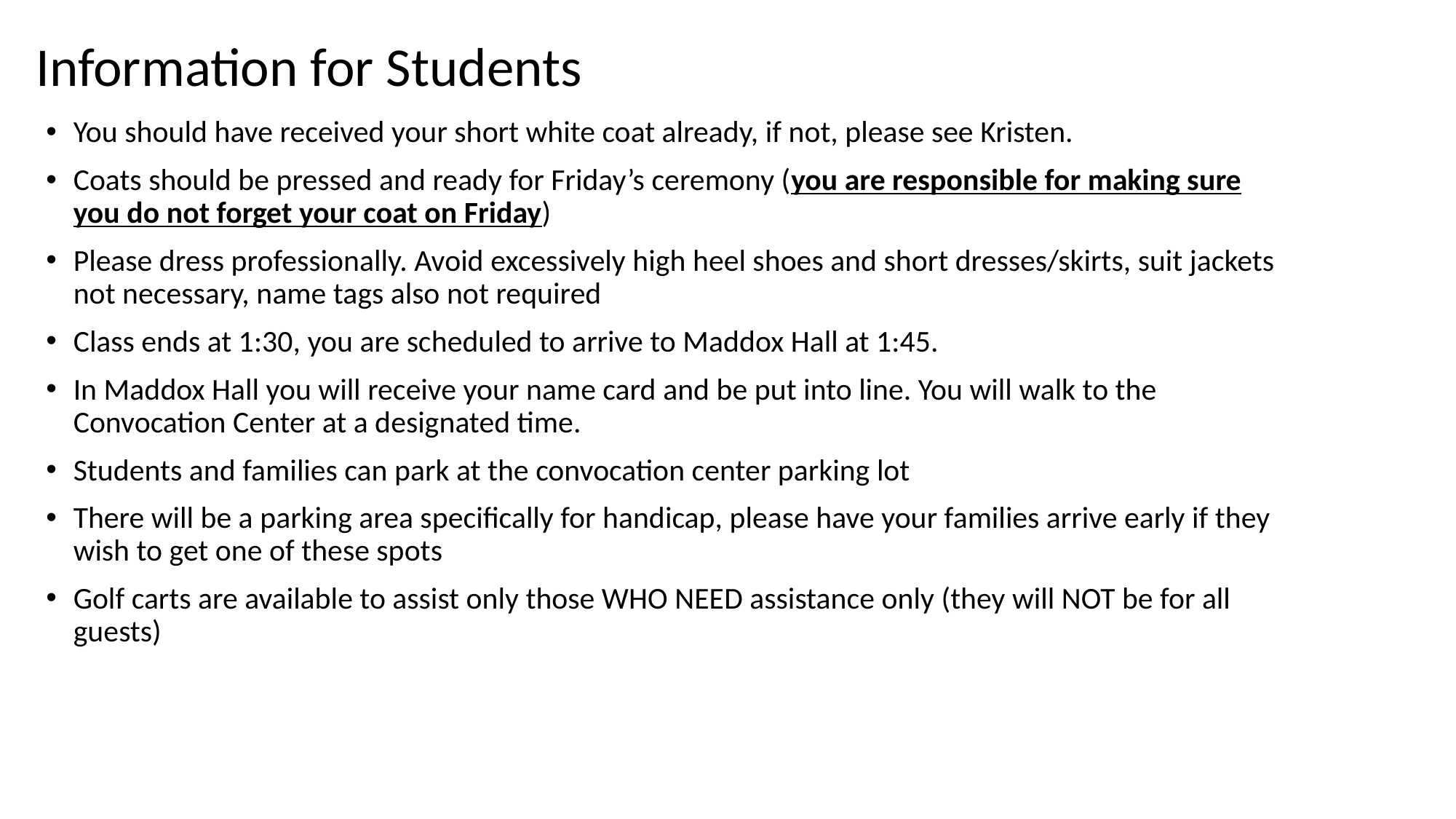

# Information for Students
You should have received your short white coat already, if not, please see Kristen.
Coats should be pressed and ready for Friday’s ceremony (you are responsible for making sure you do not forget your coat on Friday)
Please dress professionally. Avoid excessively high heel shoes and short dresses/skirts, suit jackets not necessary, name tags also not required
Class ends at 1:30, you are scheduled to arrive to Maddox Hall at 1:45.
In Maddox Hall you will receive your name card and be put into line. You will walk to the Convocation Center at a designated time.
Students and families can park at the convocation center parking lot
There will be a parking area specifically for handicap, please have your families arrive early if they wish to get one of these spots
Golf carts are available to assist only those WHO NEED assistance only (they will NOT be for all guests)